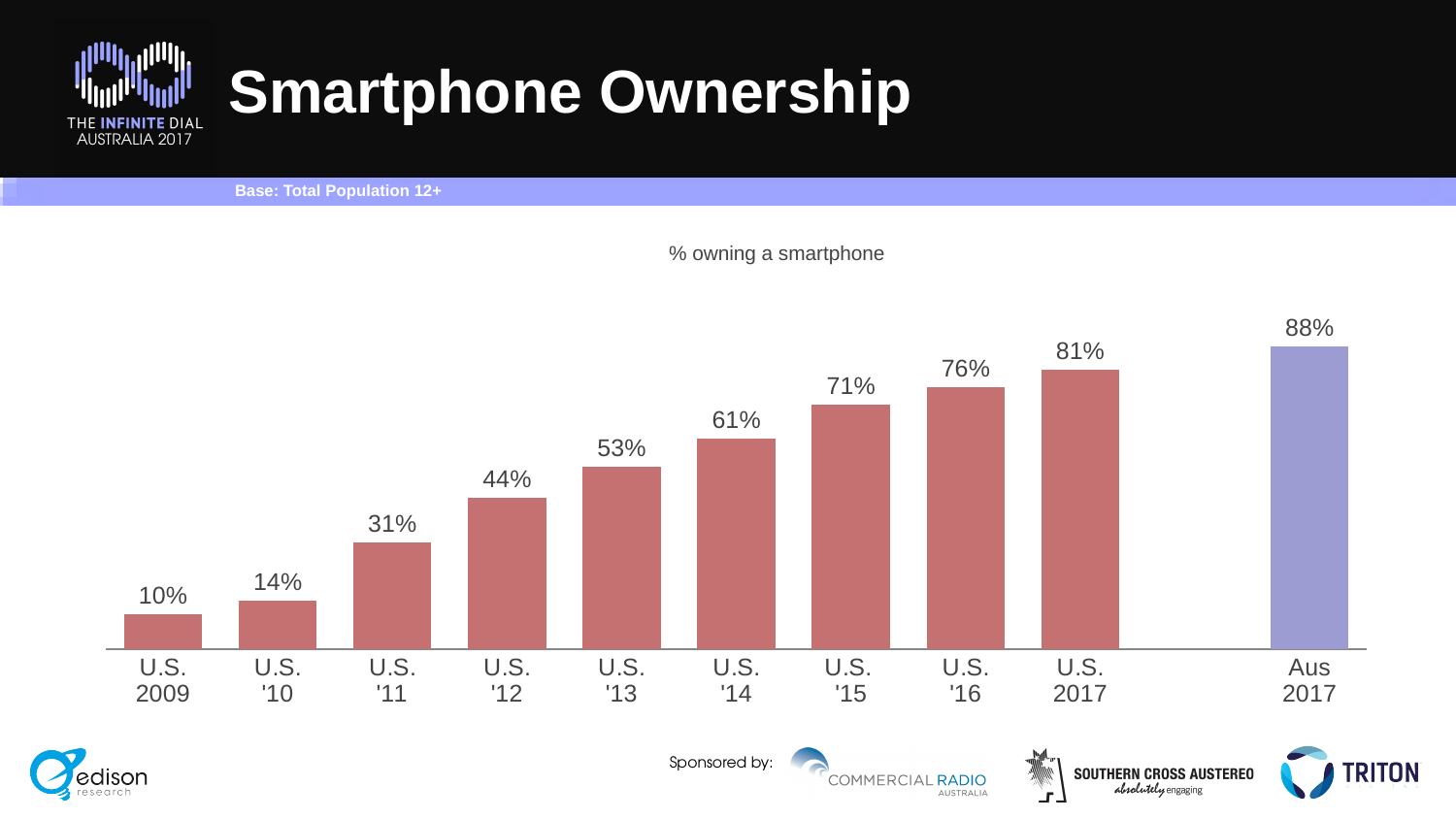

# Smartphone Ownership
Base: Total Population 12+
% owning a smartphone

### Chart

| Category | Column1 |
|---|---|
| U.S.
2009 | 0.1 |
| U.S.
'10 | 0.14 |
| U.S.
'11 | 0.31 |
| U.S.
'12 | 0.44 |
| U.S.
'13 | 0.53 |
| U.S.
'14 | 0.61 |
| U.S.
'15 | 0.71 |
| U.S.
'16 | 0.76 |
| U.S.
2017 | 0.81 |
|  | None |
| Aus
2017 | 0.88 |